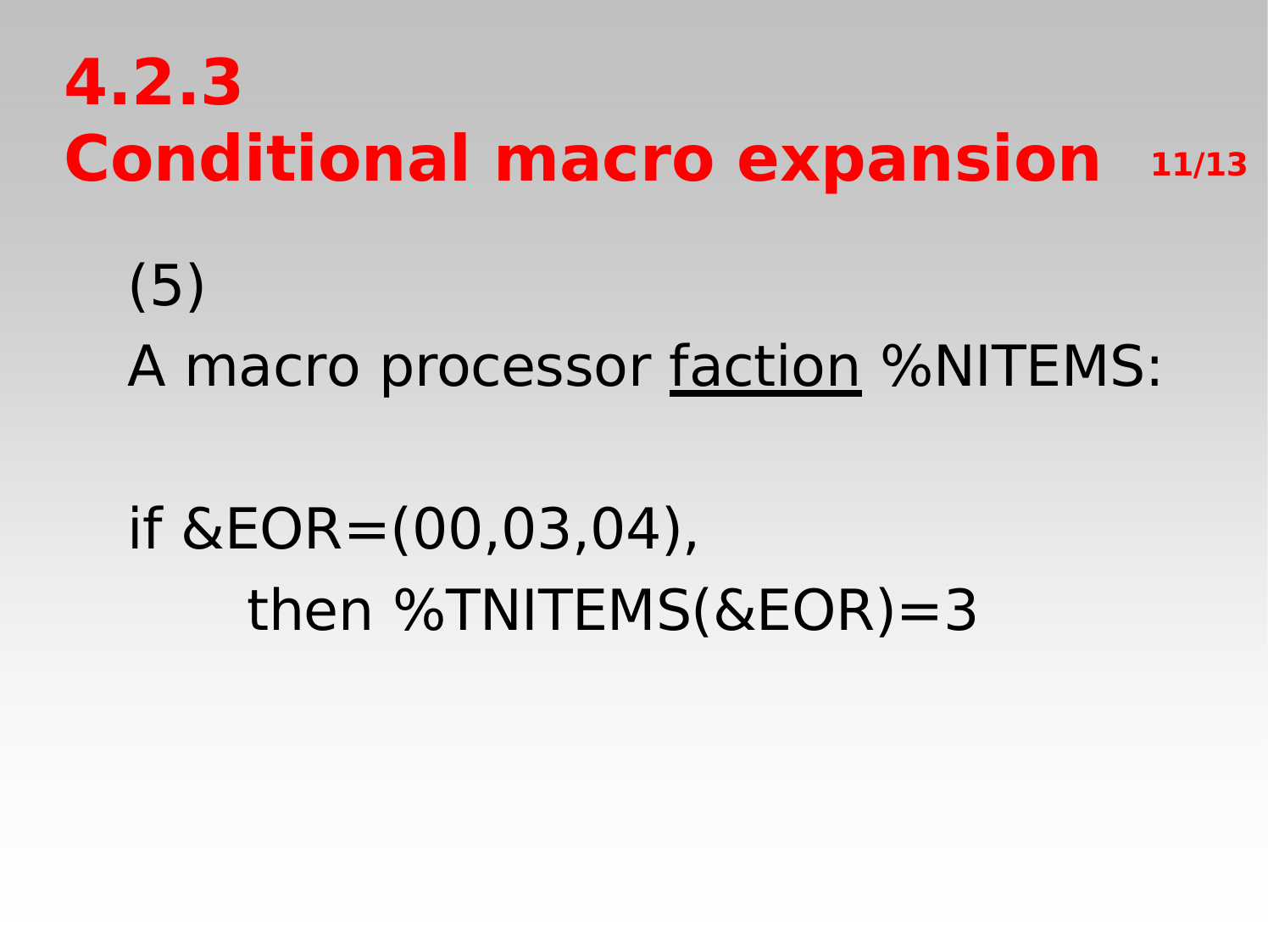

# 4.2.3
Conditional macro expansion
11/13
(5)
A macro processor faction %NITEMS:

if &EOR=(00,03,04),
then %TNITEMS(&EOR)=3